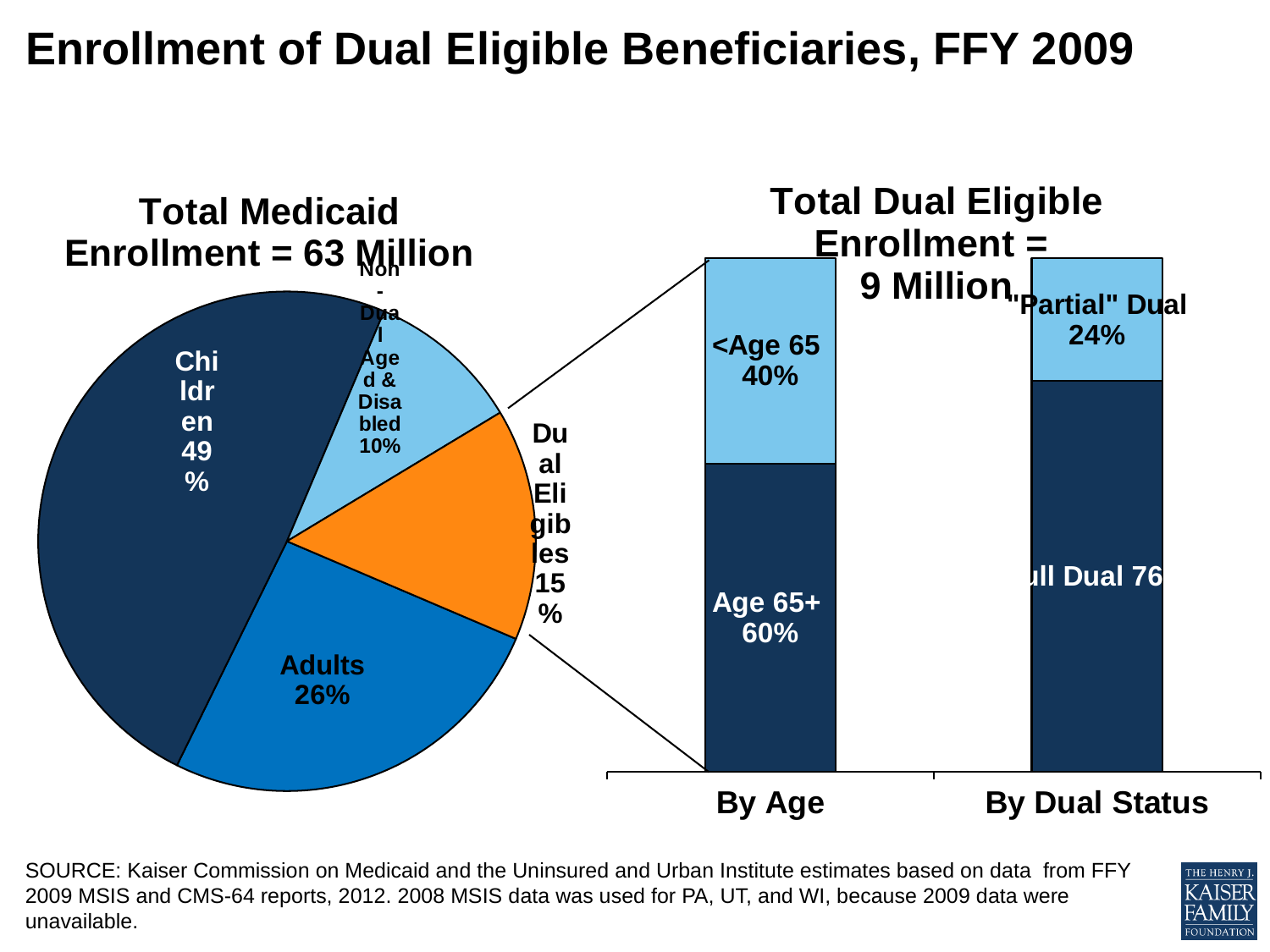

# Enrollment of Dual Eligible Beneficiaries, FFY 2009

### Chart:

| Category | Total Medicaid Enrollment = 63 Million |
|---|---|
| Adults | 0.259 |
| Children | 0.491 |
| Non-Dual Aged & Disabled | 0.1 |
| Dual Eligibles | 0.15 |

### Chart: Total Dual Eligible Enrollment =
9 Million

| Category | Age 65+
Full Dual | <Age 65
"Partial" Dual |
|---|---|---|
| By Age | 0.6 | 0.4 |
| By Dual Status | 0.76 | 0.24 |
SOURCE: Kaiser Commission on Medicaid and the Uninsured and Urban Institute estimates based on data  from FFY 2009 MSIS and CMS-64 reports, 2012. 2008 MSIS data was used for PA, UT, and WI, because 2009 data were unavailable.